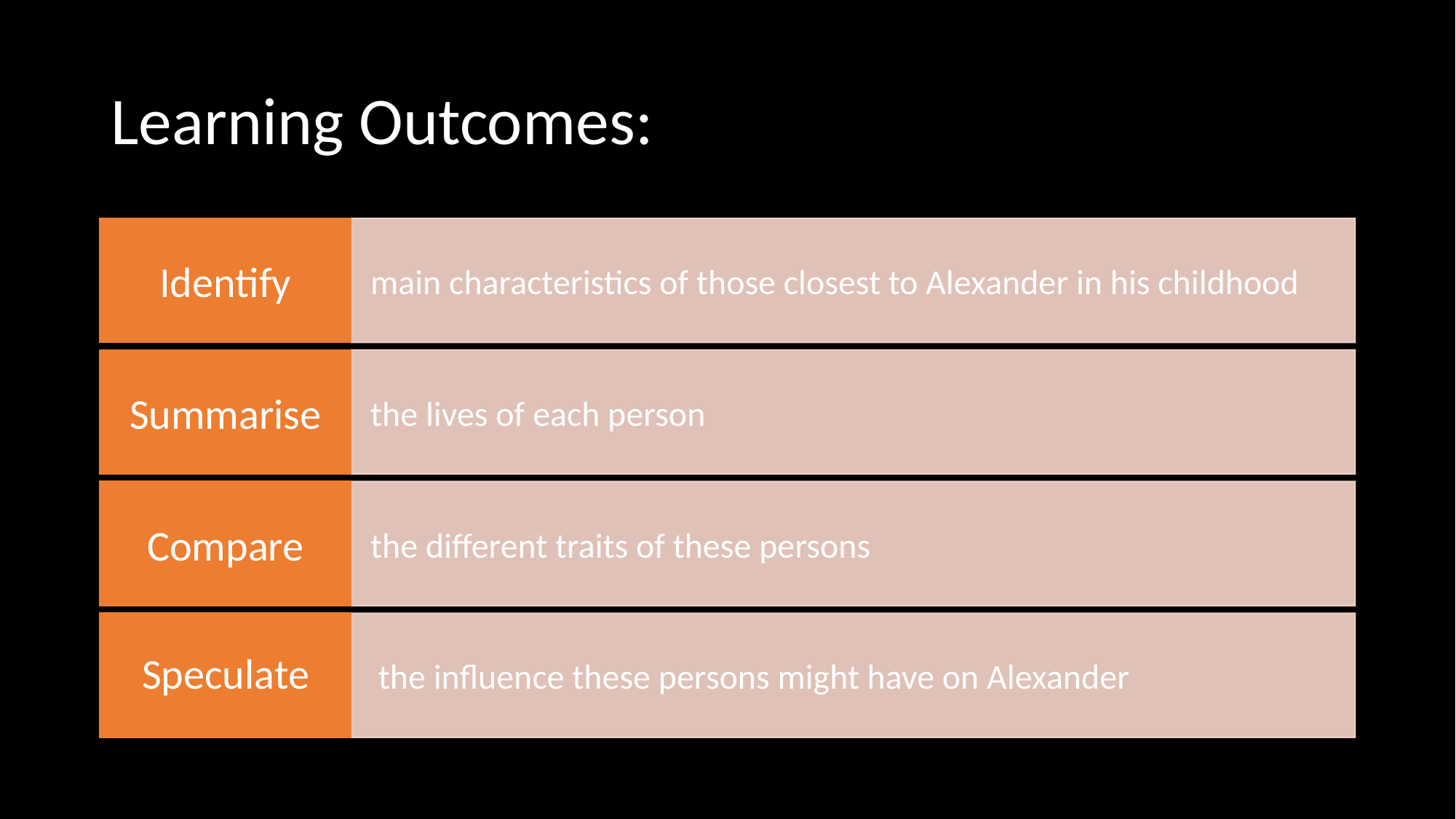

# Learning Outcomes:
main characteristics of those closest to Alexander in his childhood
Identify
the lives of each person
Summarise
the different traits of these persons
Compare
 the influence these persons might have on Alexander
Speculate